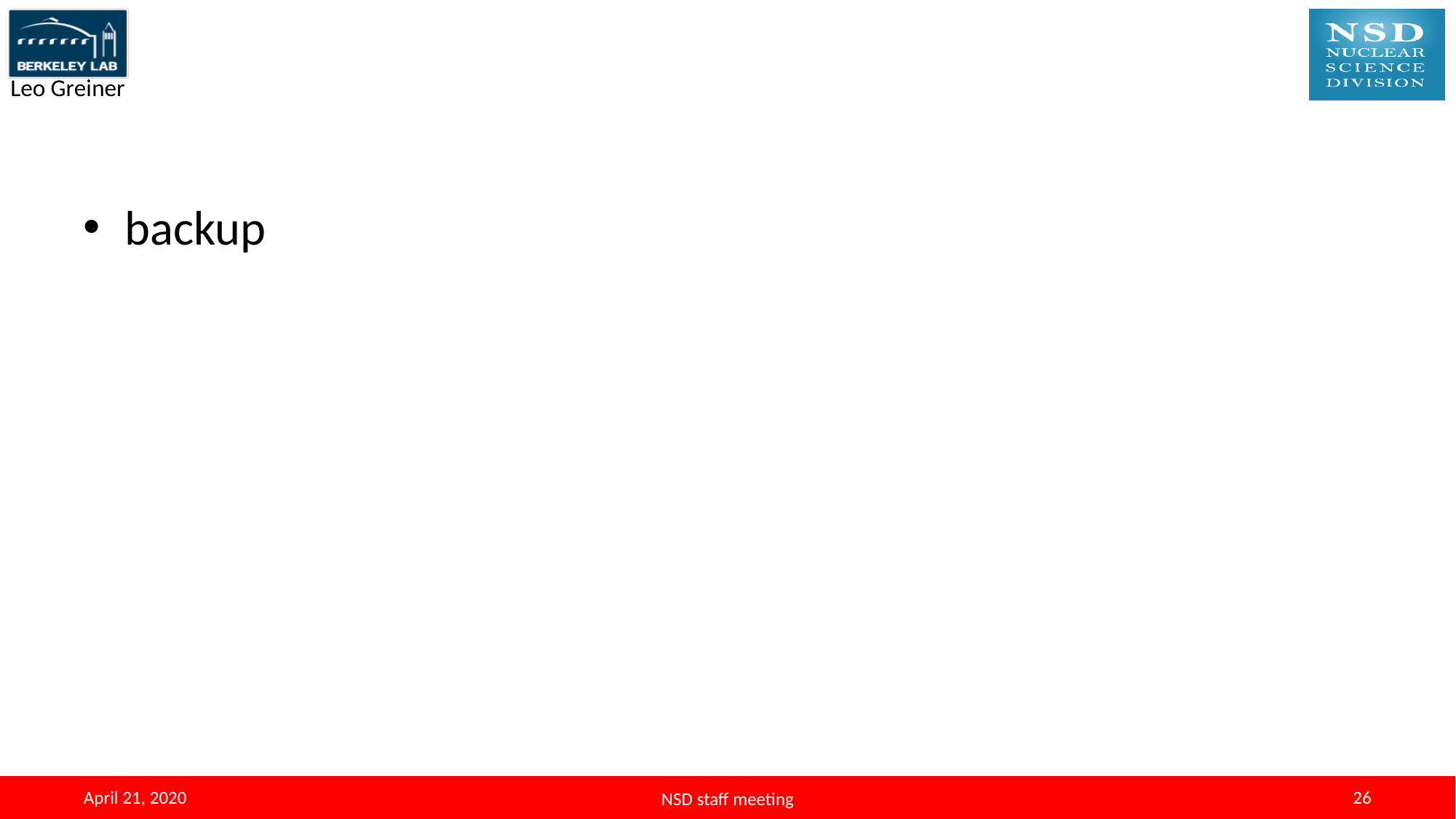

#
backup
26
April 21, 2020
NSD staff meeting